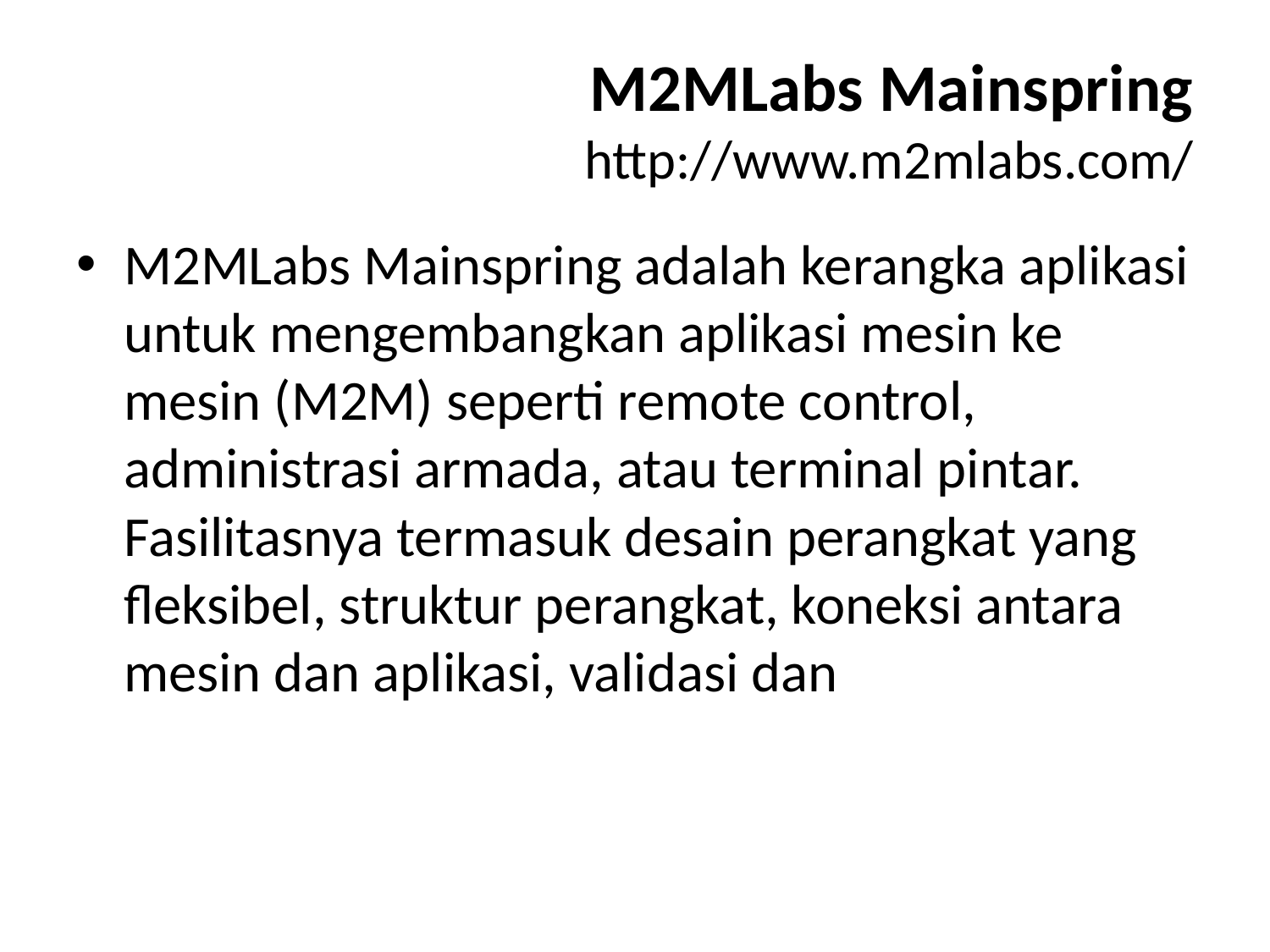

# M2MLabs Mainspring http://www.m2mlabs.com/
M2MLabs Mainspring adalah kerangka aplikasi untuk mengembangkan aplikasi mesin ke mesin (M2M) seperti remote control, administrasi armada, atau terminal pintar. Fasilitasnya termasuk desain perangkat yang fleksibel, struktur perangkat, koneksi antara mesin dan aplikasi, validasi dan